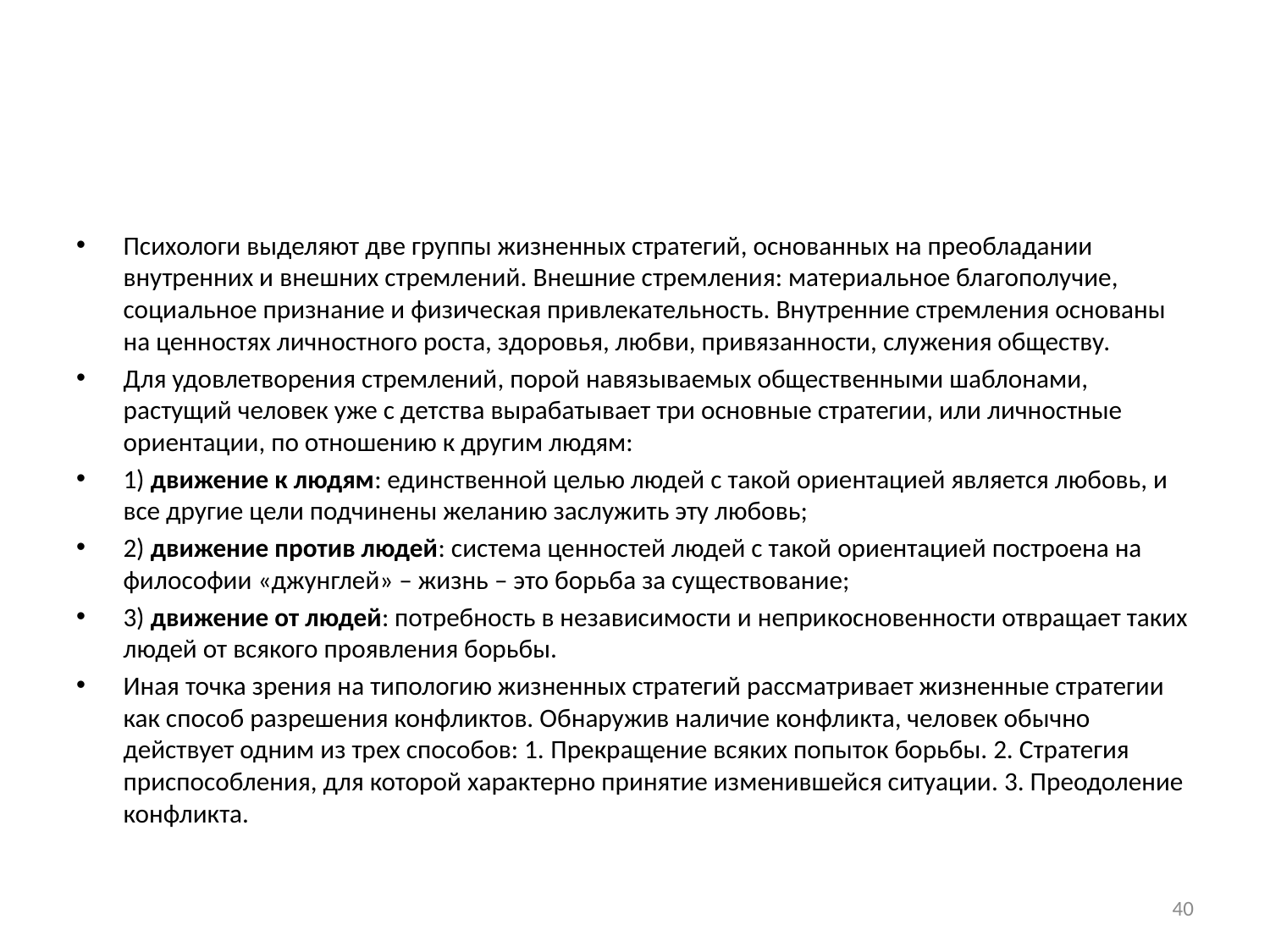

#
Психологи выделяют две группы жизненных стратегий, основанных на преобладании внутренних и внешних стремлений. Внешние стремления: материальное благополучие, социальное признание и физическая привлекательность. Внутренние стремления основаны на ценностях личностного роста, здоровья, любви, привязанности, служения обществу.
Для удовлетворения стремлений, порой навязываемых общественными шаблонами, растущий человек уже с детства вырабатывает три основные стратегии, или личностные ориентации, по отношению к другим людям:
1) движение к людям: единственной целью людей с такой ориентацией является любовь, и все другие цели подчинены желанию заслужить эту любовь;
2) движение против людей: система ценностей людей с такой ориентацией построена на философии «джунглей» – жизнь – это борьба за существование;
3) движение от людей: потребность в независимости и неприкосновенности отвращает таких людей от всякого проявления борьбы.
Иная точка зрения на типологию жизненных стратегий рассматривает жизненные стратегии как способ разрешения конфликтов. Обнаружив наличие конфликта, человек обычно действует одним из трех способов: 1. Прекращение всяких попыток борьбы. 2. Стратегия приспособления, для которой характерно принятие изменившейся ситуации. 3. Преодоление конфликта.

40